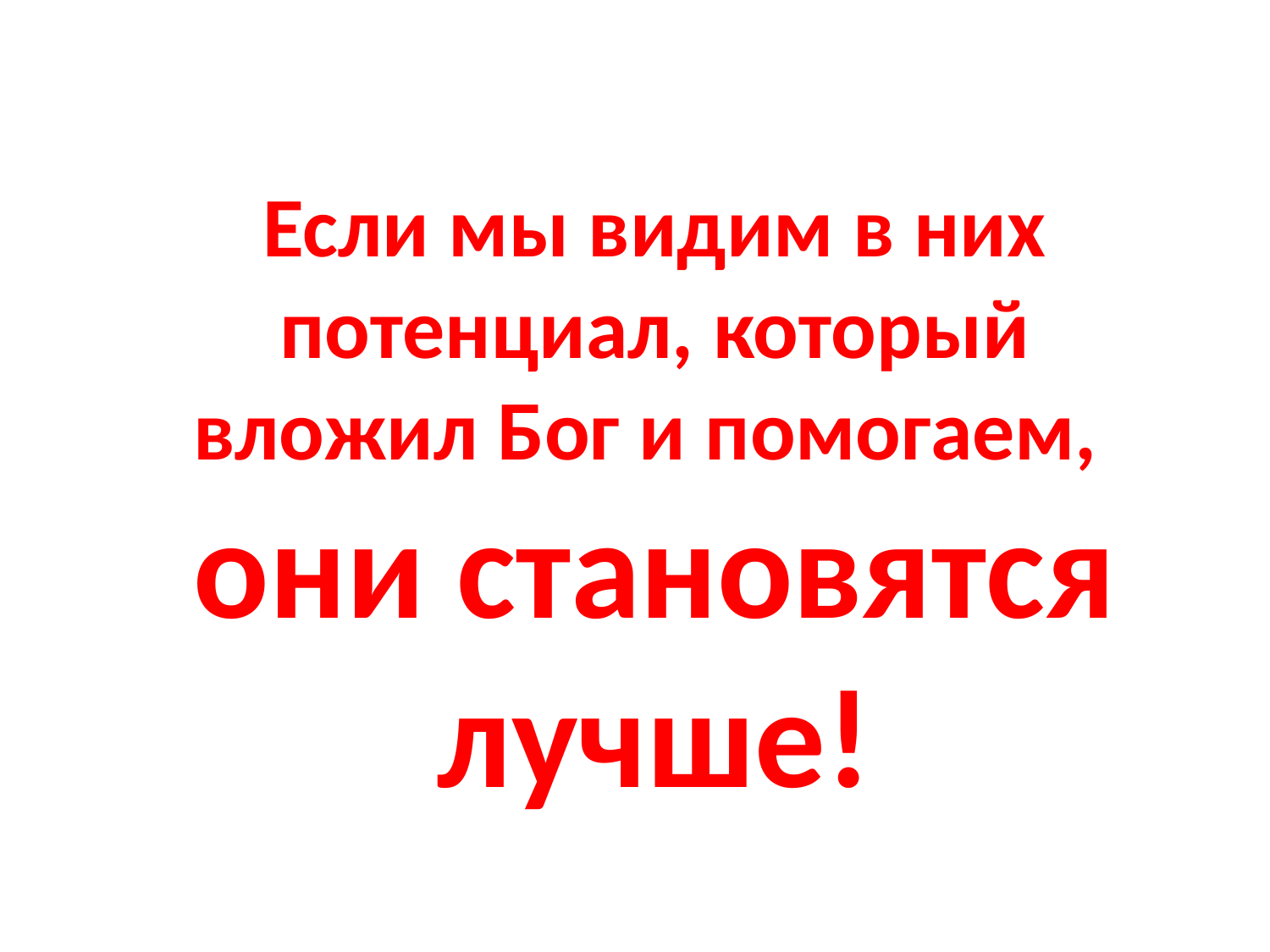

Если мы видим в них потенциал, который вложил Бог и помогаем,
они становятся лучше!